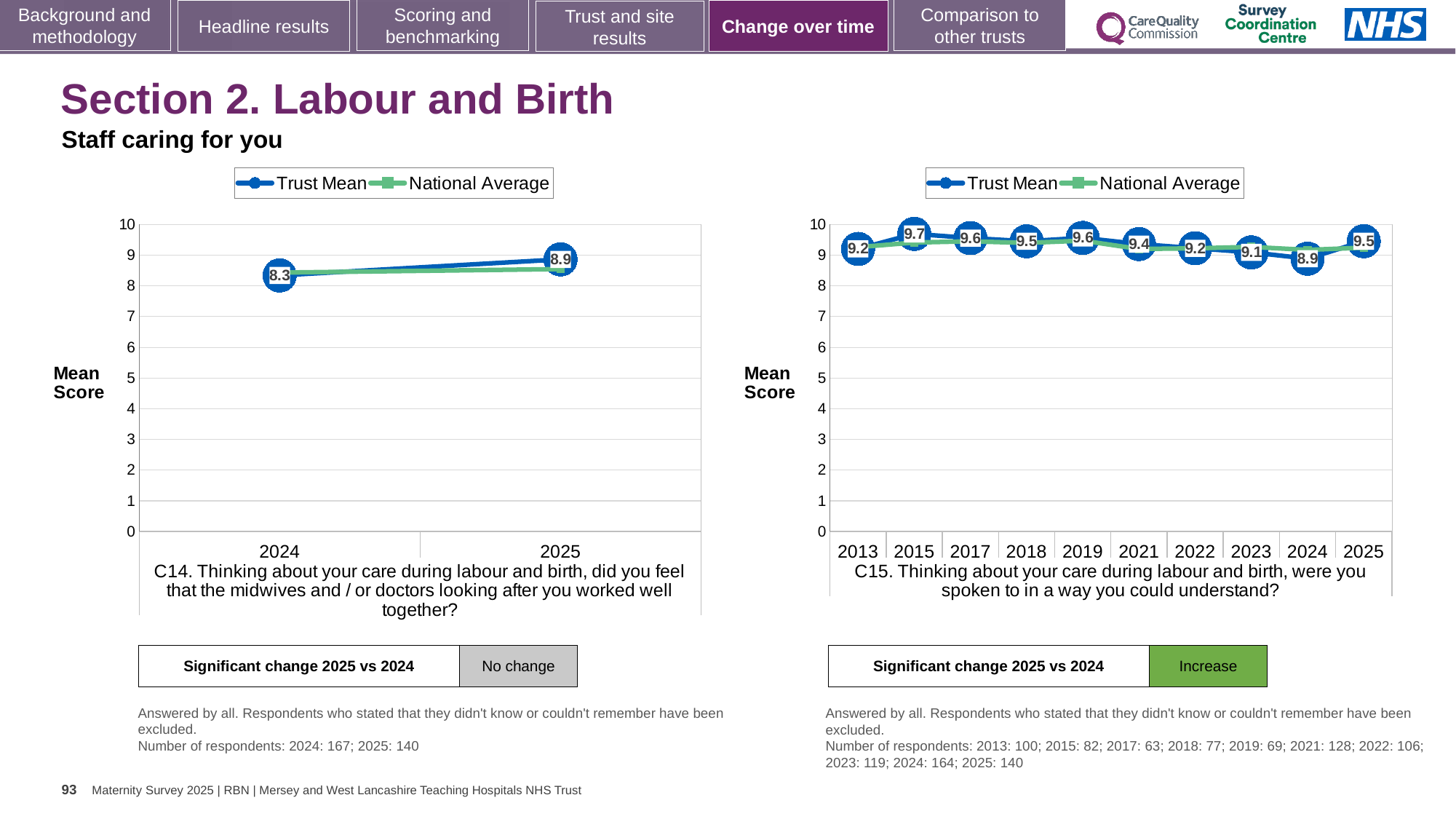

# Section 2. Labour and Birth
Staff caring for you

### Chart

| Category | Trust Mean | National Average |
|---|---|---|
| 2024 | 8.33903047197311 | 8.431016697527578 |
| 2025 | 8.861568537917188 | 8.544951171653345 |

### Chart

| Category | Trust Mean | National Average |
|---|---|---|
| 2013 | 9.20276580300561 | 9.258535596590805 |
| 2015 | 9.691409504798555 | 9.409742229346715 |
| 2017 | 9.555476053743117 | 9.449289429701974 |
| 2018 | 9.451171859016851 | 9.397500775451183 |
| 2019 | 9.56237745926577 | 9.469901084693326 |
| 2021 | 9.360408861633982 | 9.200061914772377 |
| 2022 | 9.224411136939926 | 9.22100492652572 |
| 2023 | 9.08908583563434 | 9.267720350519905 |
| 2024 | 8.885044603801362 | 9.170022553619239 |
| 2025 | 9.45372784720448 | 9.243114132285775 |
| Significant change 2025 vs 2024 | No change |
| --- | --- |
| Significant change 2025 vs 2024 | Increase |
| --- | --- |
Answered by all. Respondents who stated that they didn't know or couldn't remember have been excluded.
Number of respondents: 2024: 167; 2025: 140
Answered by all. Respondents who stated that they didn't know or couldn't remember have been excluded.
Number of respondents: 2013: 100; 2015: 82; 2017: 63; 2018: 77; 2019: 69; 2021: 128; 2022: 106; 2023: 119; 2024: 164; 2025: 140
93